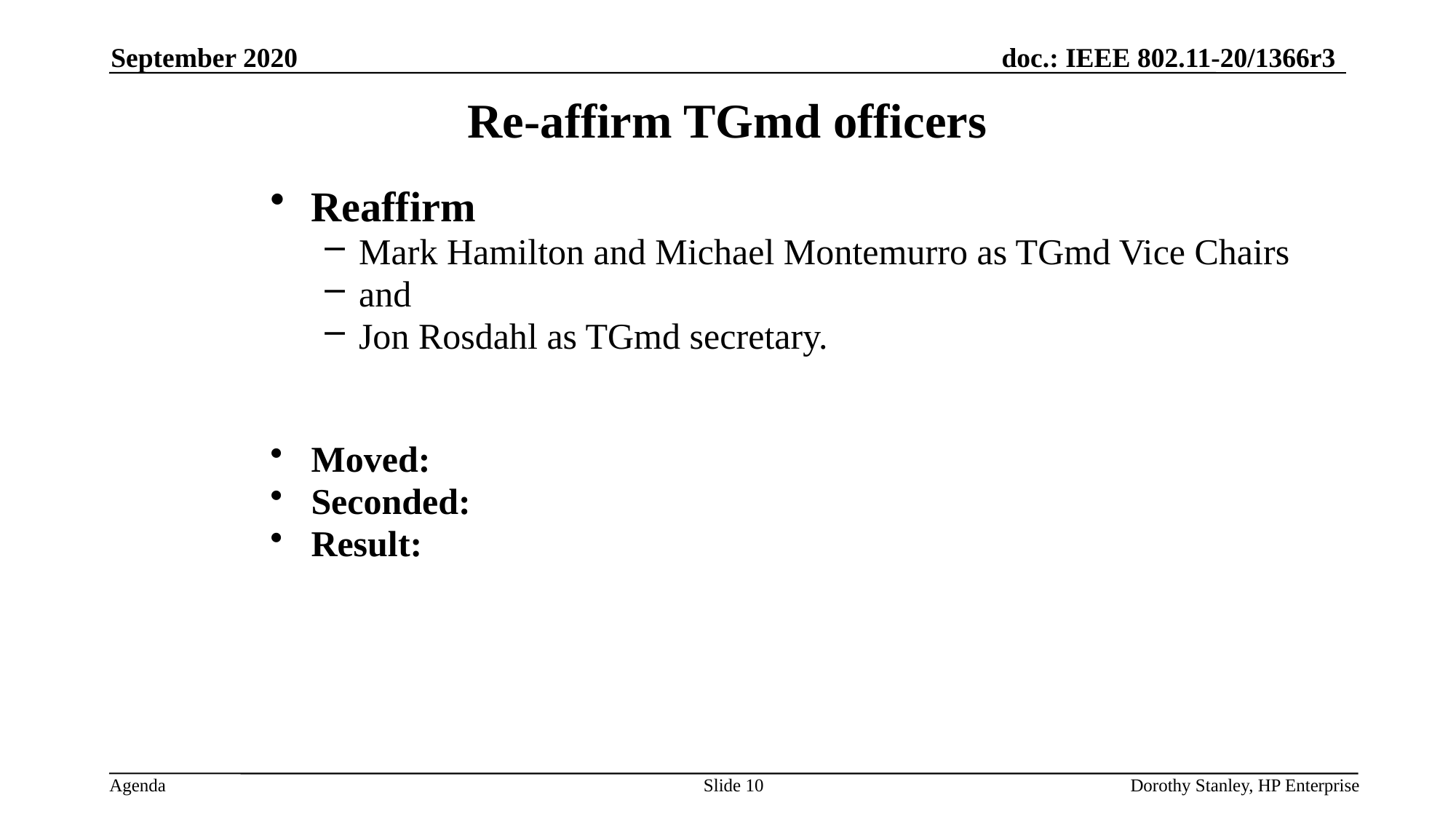

September 2020
Re-affirm TGmd officers
Reaffirm
Mark Hamilton and Michael Montemurro as TGmd Vice Chairs
and
Jon Rosdahl as TGmd secretary.

Moved:
Seconded:
Result:

Slide 10
Dorothy Stanley, HP Enterprise